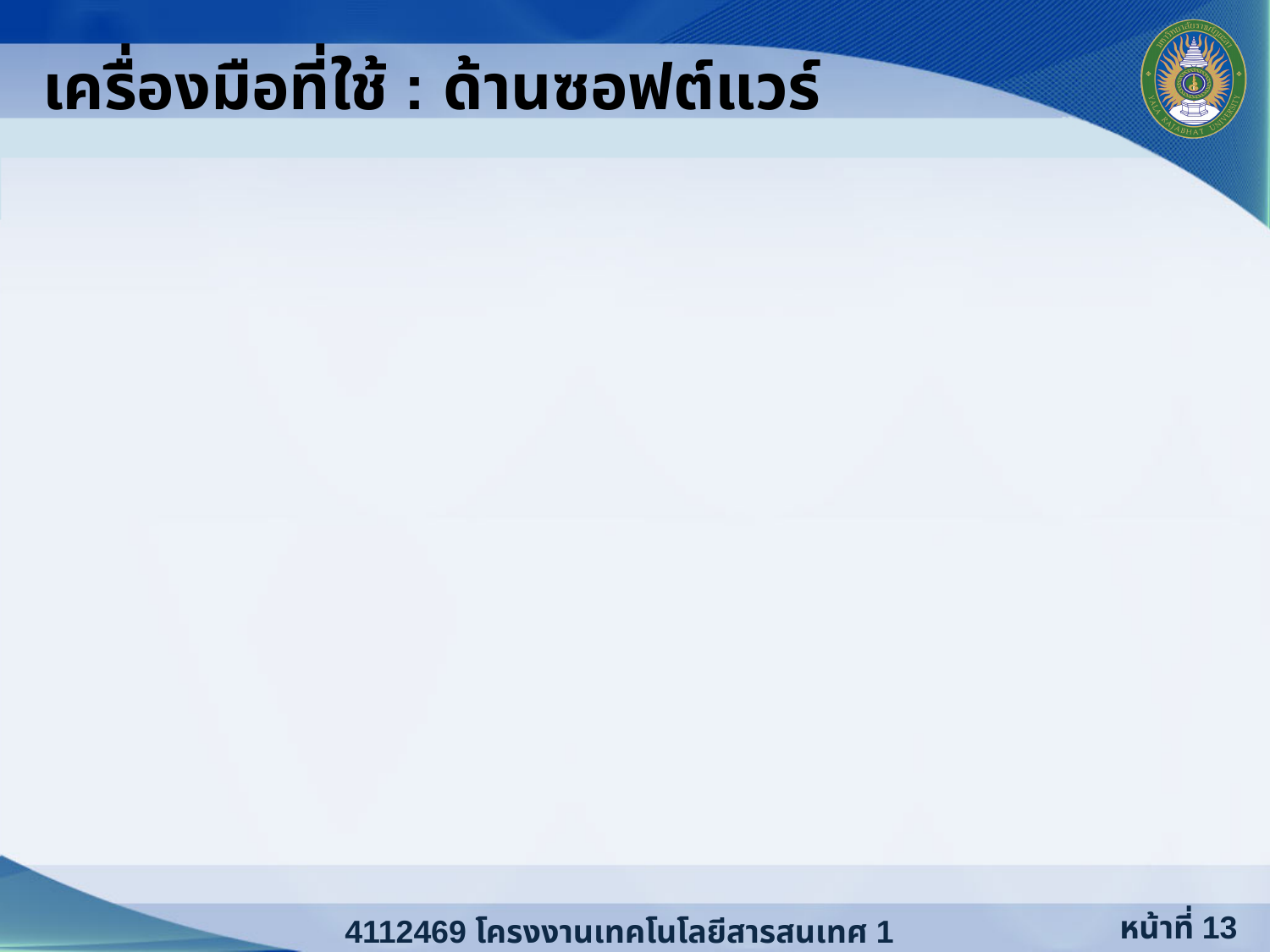

# เครื่องมือที่ใช้ : ด้านซอฟต์แวร์

หน้าที่ 13